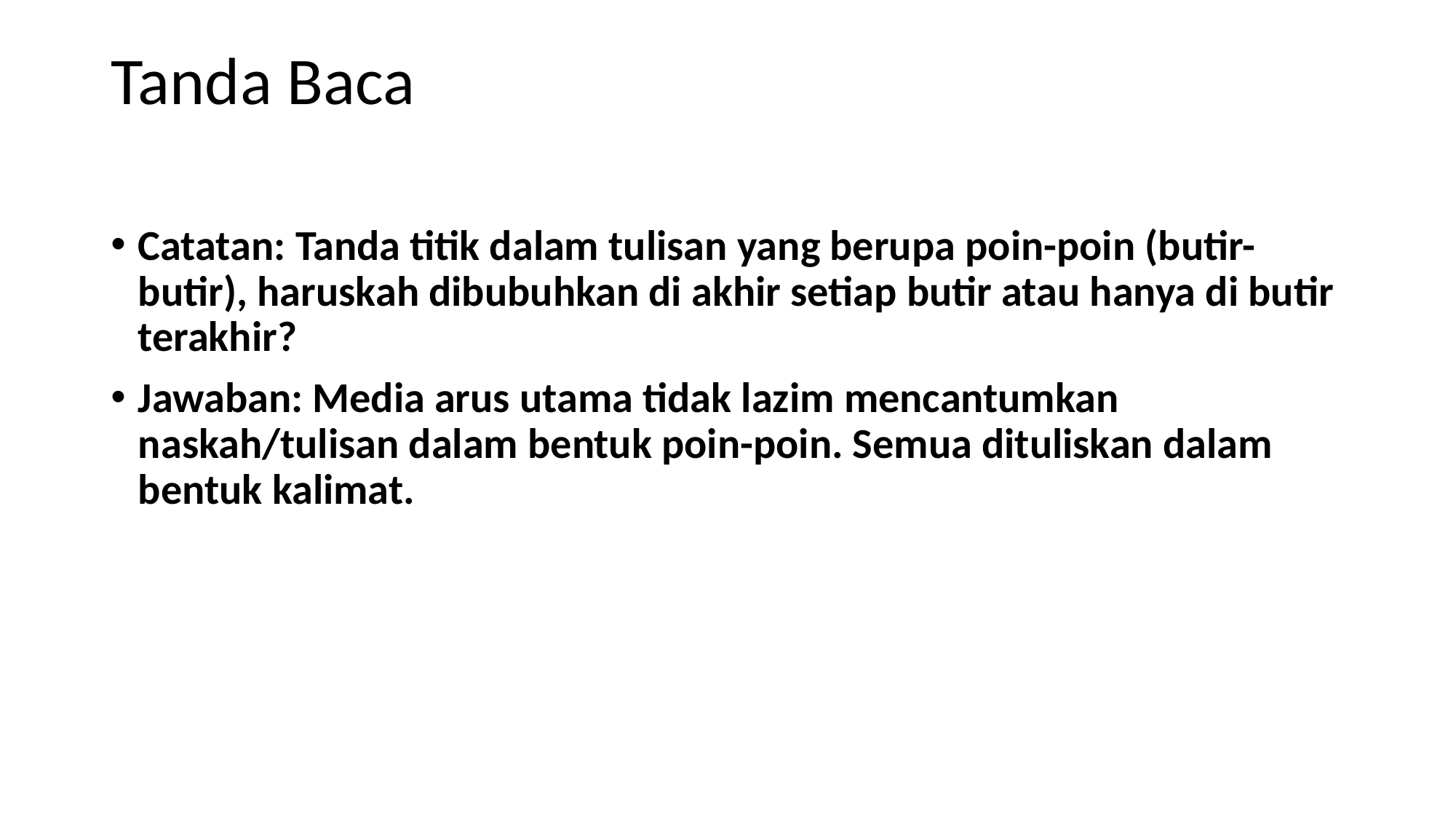

# Tanda Baca
Catatan: Tanda titik dalam tulisan yang berupa poin-poin (butir-butir), haruskah dibubuhkan di akhir setiap butir atau hanya di butir terakhir?
Jawaban: Media arus utama tidak lazim mencantumkan naskah/tulisan dalam bentuk poin-poin. Semua dituliskan dalam bentuk kalimat.